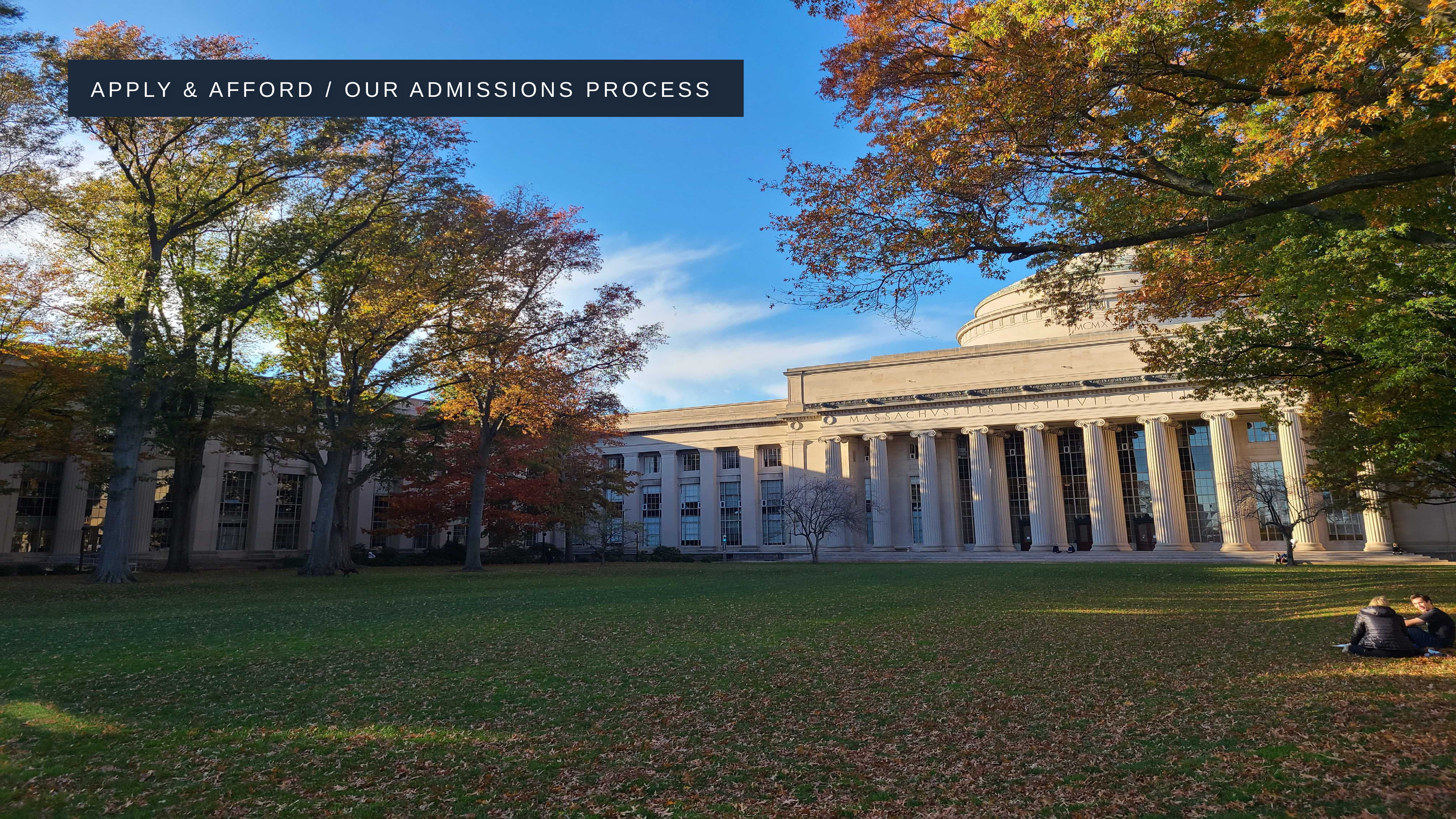

APPLY & AFFORD / OUR ADMISSIONS PROCESS